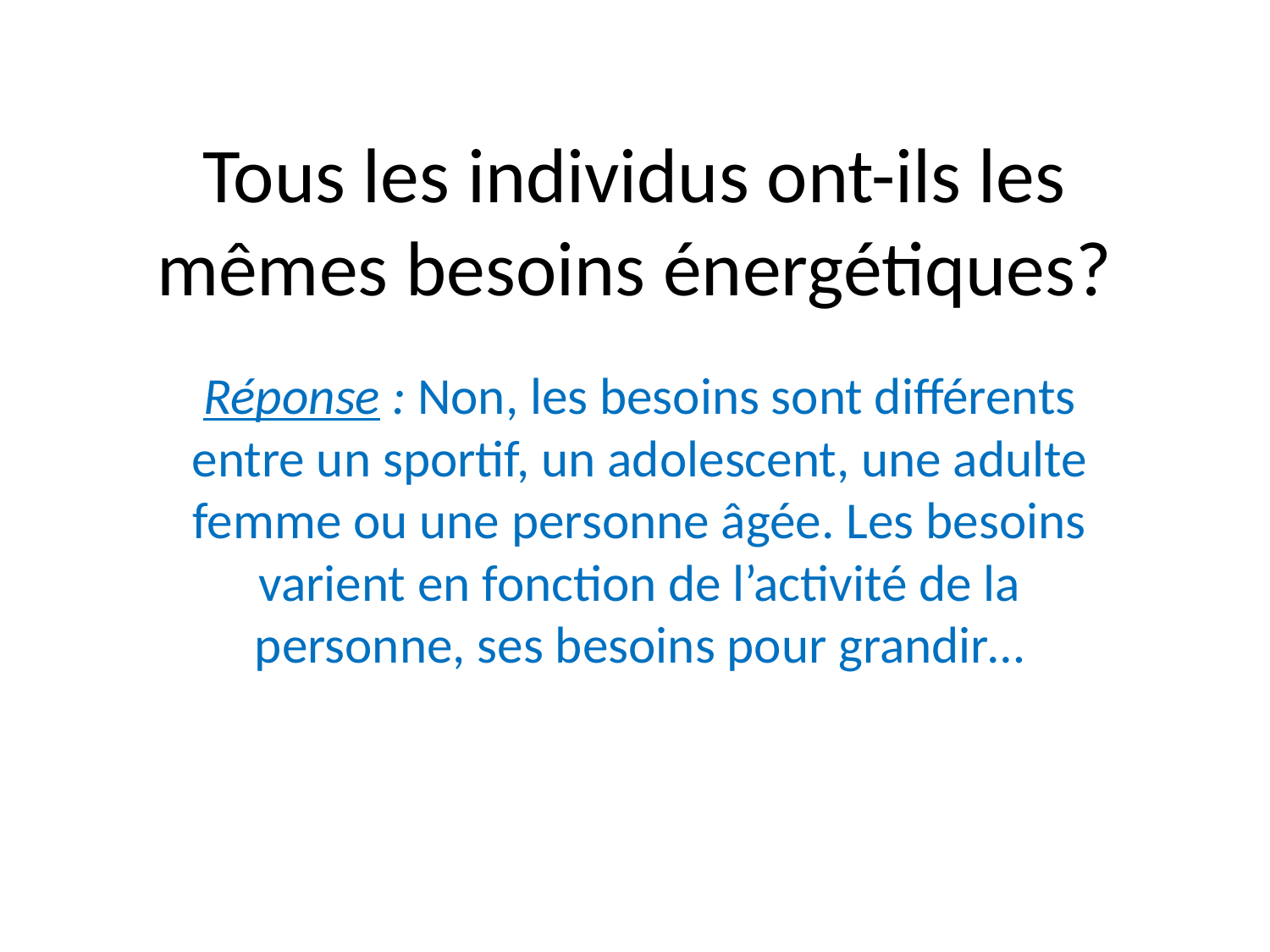

# Tous les individus ont-ils les mêmes besoins énergétiques?
Réponse : Non, les besoins sont différents entre un sportif, un adolescent, une adulte femme ou une personne âgée. Les besoins varient en fonction de l’activité de la personne, ses besoins pour grandir…